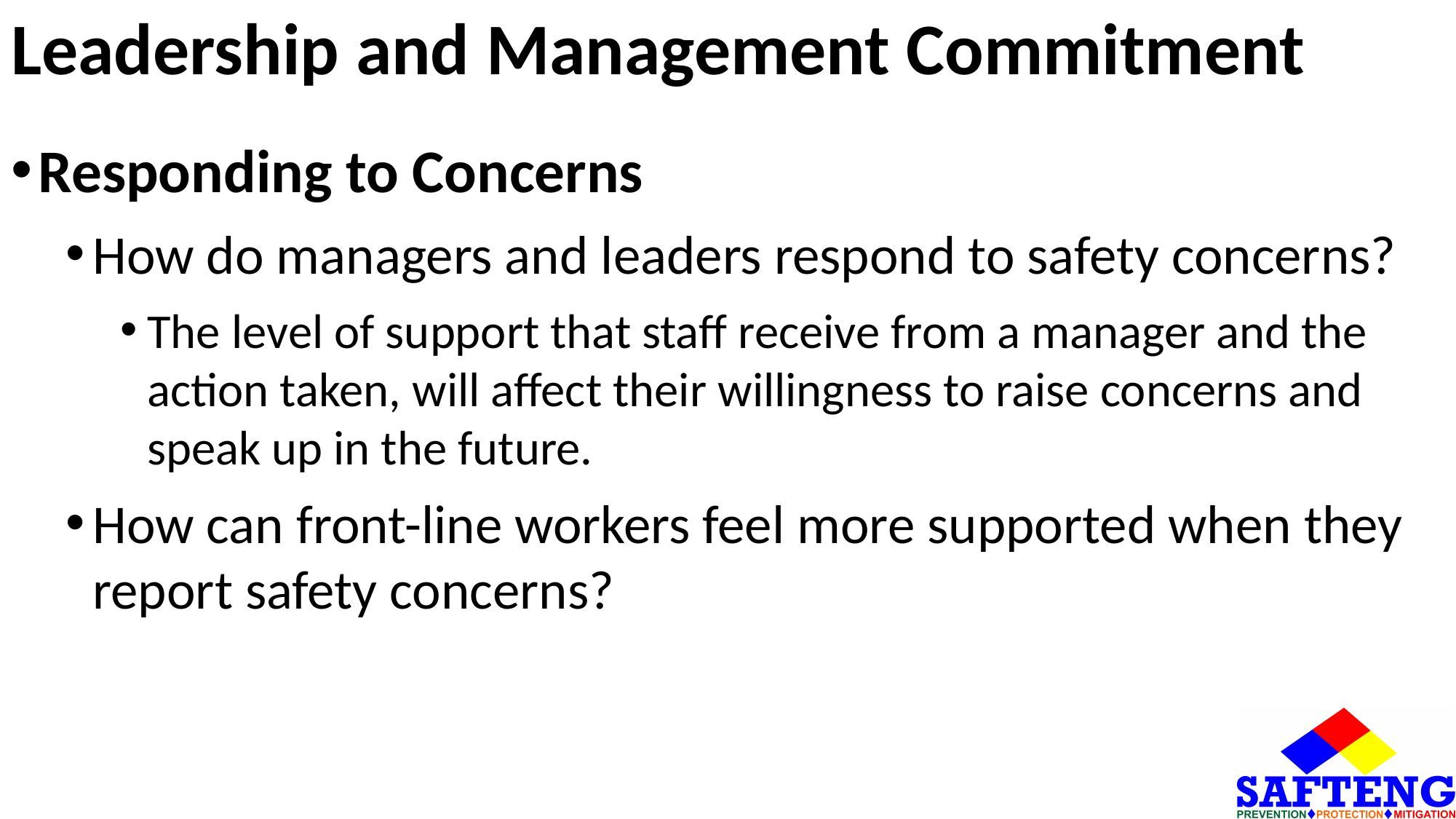

# Leadership and Management Commitment

Responding to Concerns

How do managers and leaders respond to safety concerns?

The level of support that staff receive from a manager and the action taken, will affect their willingness to raise concerns and speak up in the future.

How can front-line workers feel more supported when they report safety concerns?